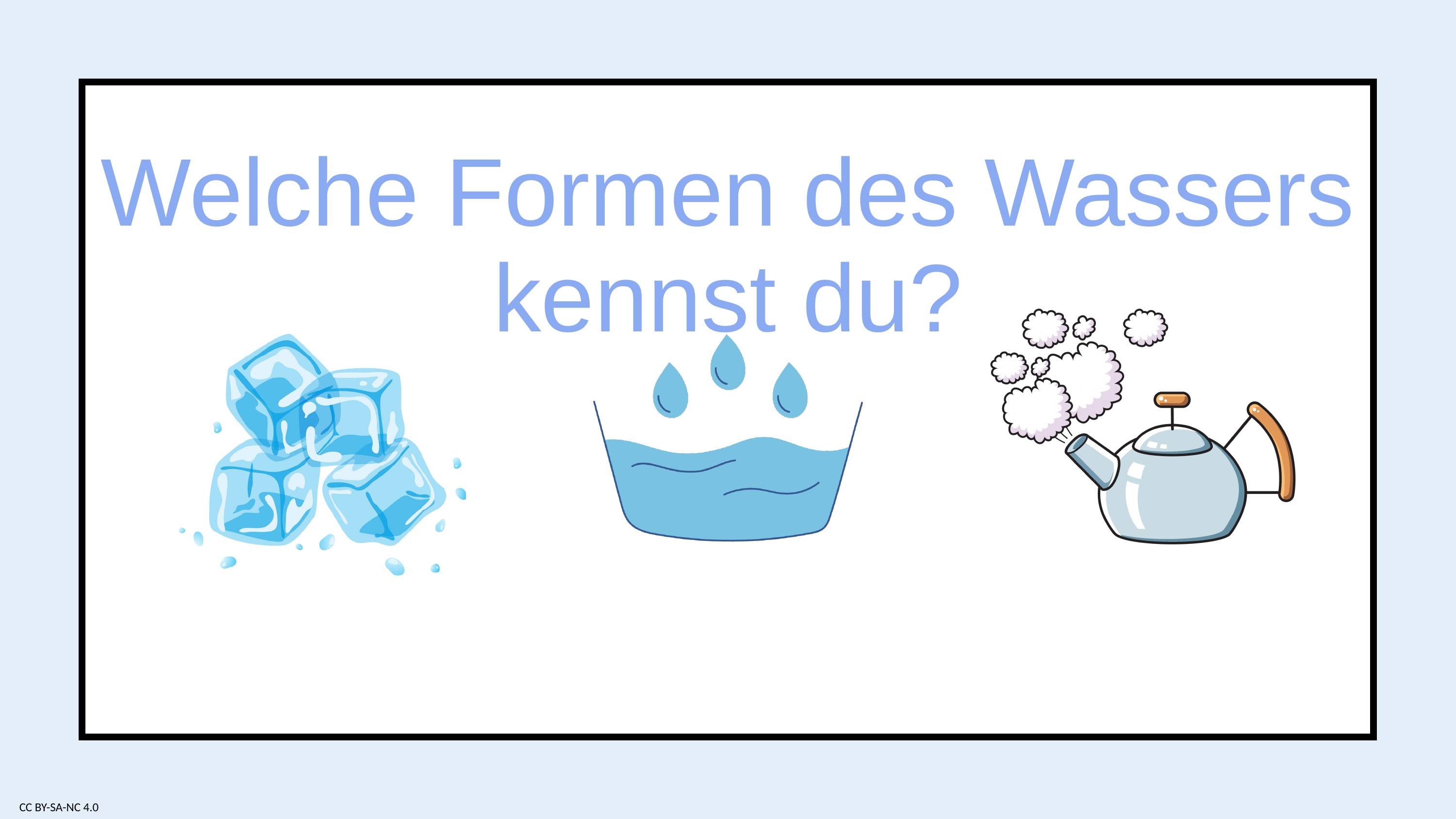

Welche Formen des Wassers kennst du?

CC BY-SA-NC 4.0